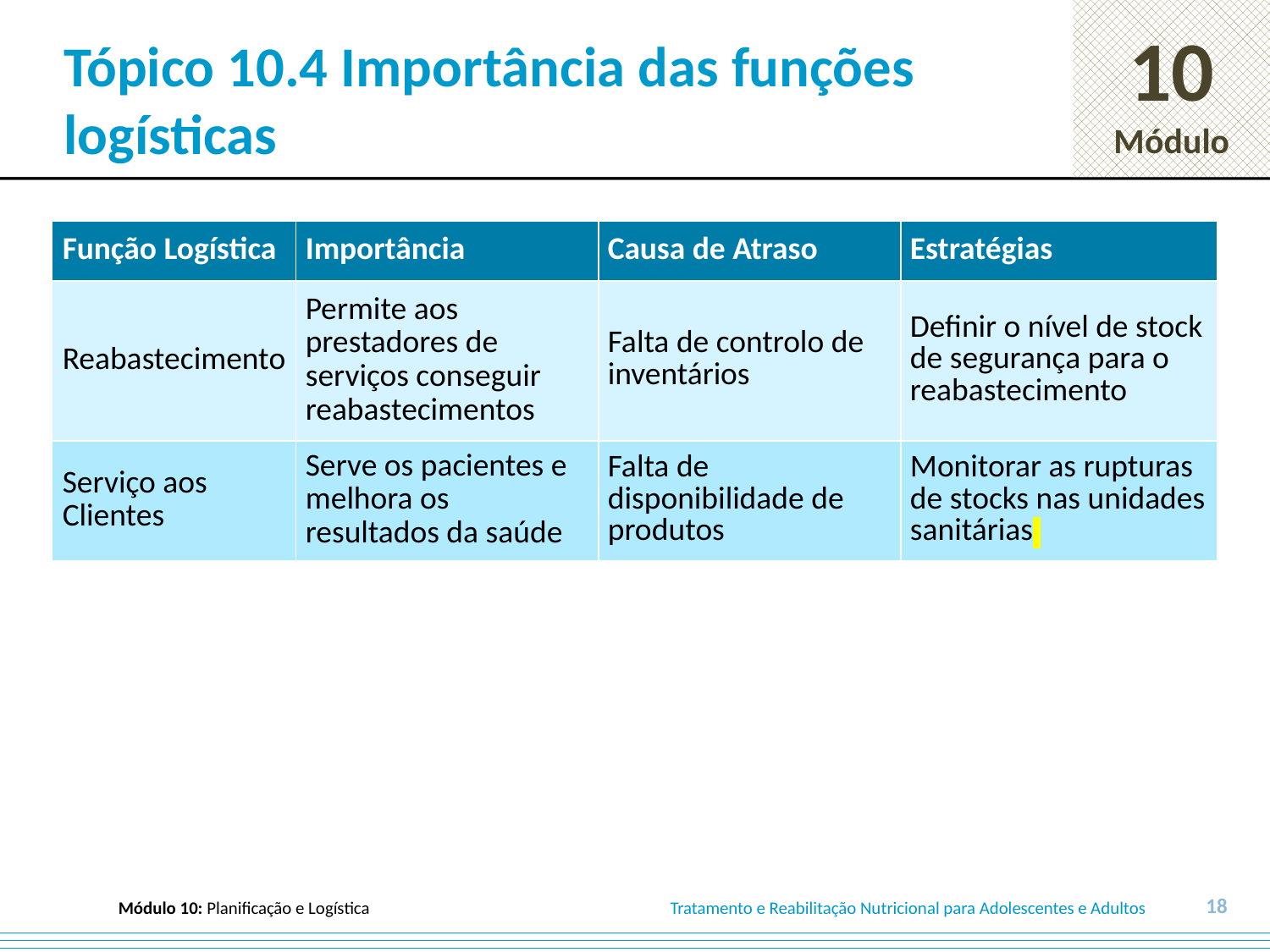

# Tópico 10.4 Importância das funções logísticas
| Função Logística | Importância | Causa de Atraso | Estratégias |
| --- | --- | --- | --- |
| Reabastecimento | Permite aos prestadores de serviços conseguir reabastecimentos | Falta de controlo de inventários | Definir o nível de stock de segurança para o reabastecimento |
| Serviço aos Clientes | Serve os pacientes e melhora os resultados da saúde | Falta de disponibilidade de produtos | Monitorar as rupturas de stocks nas unidades sanitárias |
18